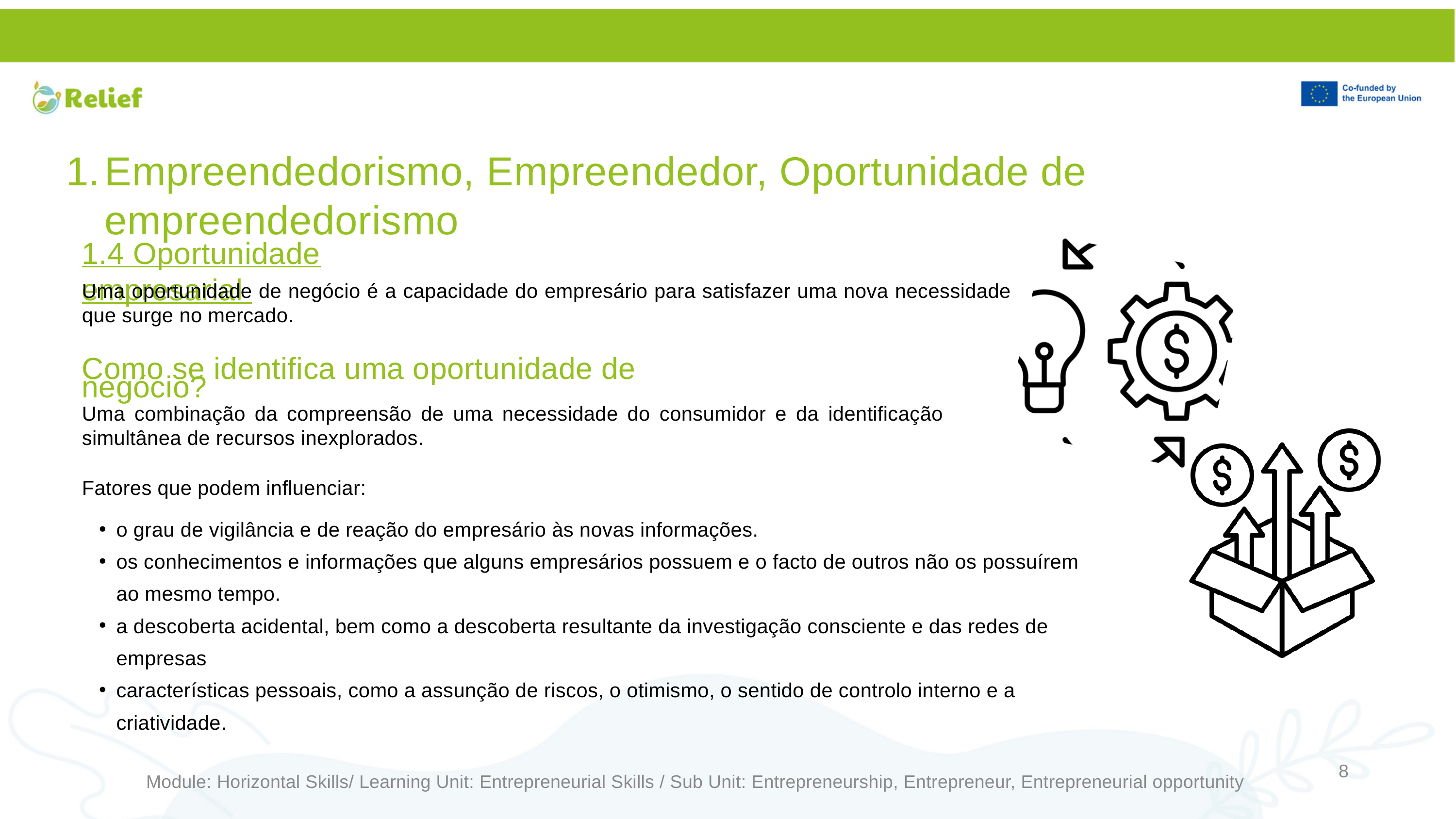

Empreendedorismo, Empreendedor, Oportunidade de empreendedorismo
1.4 Oportunidade empresarial

Uma oportunidade de negócio é a capacidade do empresário para satisfazer uma nova necessidade que surge no mercado.

Como se identifica uma oportunidade de negócio?
Uma combinação da compreensão de uma necessidade do consumidor e da identificação simultânea de recursos inexplorados.

Fatores que podem influenciar:
o grau de vigilância e de reação do empresário às novas informações.
os conhecimentos e informações que alguns empresários possuem e o facto de outros não os possuírem ao mesmo tempo.
a descoberta acidental, bem como a descoberta resultante da investigação consciente e das redes de empresas
características pessoais, como a assunção de riscos, o otimismo, o sentido de controlo interno e a criatividade.
8

Module: Horizontal Skills/ Learning Unit: Entrepreneurial Skills / Sub Unit: Entrepreneurship, Entrepreneur, Entrepreneurial opportunity